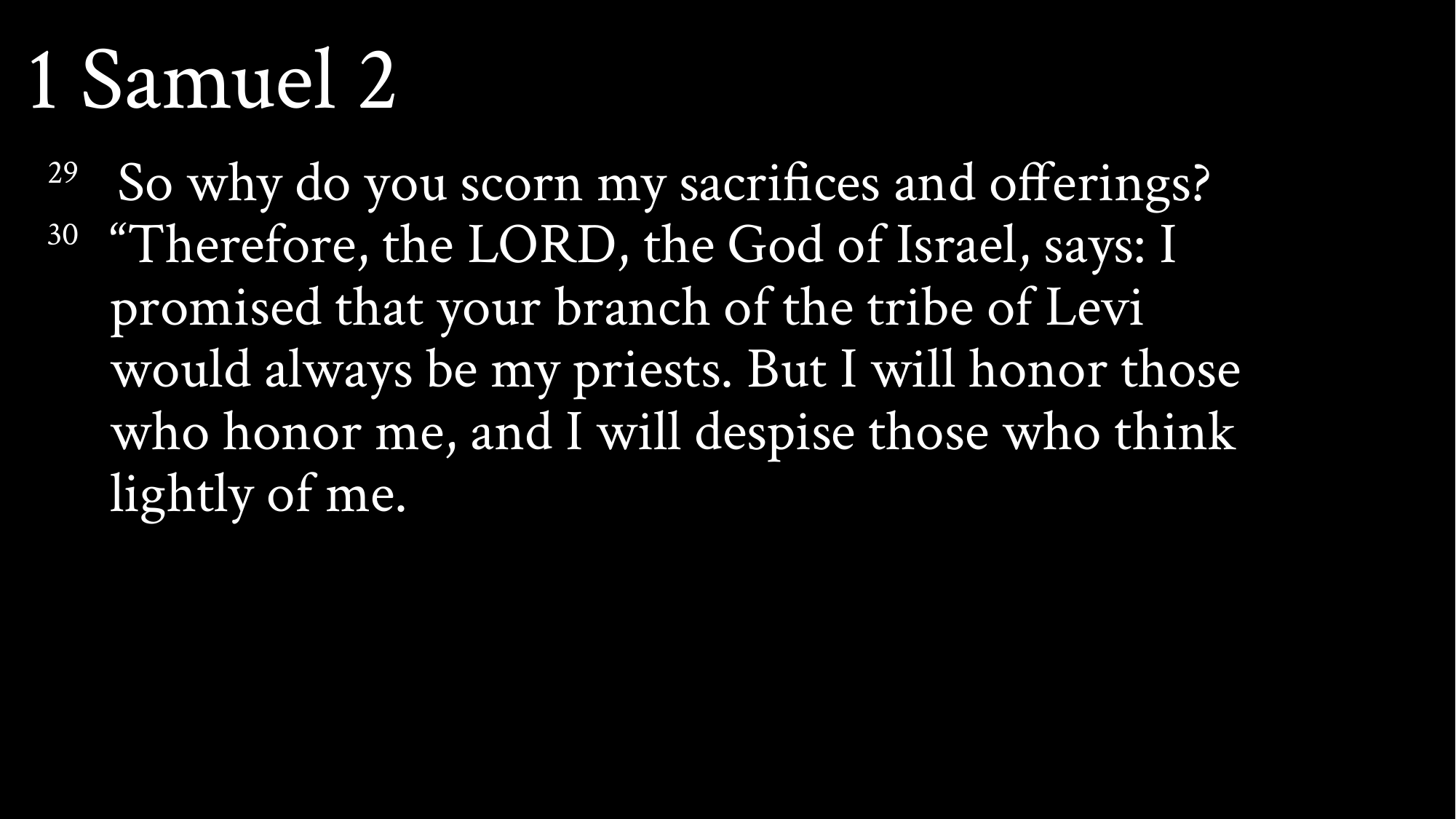

1 Samuel 2
29	 So why do you scorn my sacrifices and offerings?
30 	“Therefore, the LORD, the God of Israel, says: I promised that your branch of the tribe of Levi would always be my priests. But I will honor those who honor me, and I will despise those who think lightly of me.